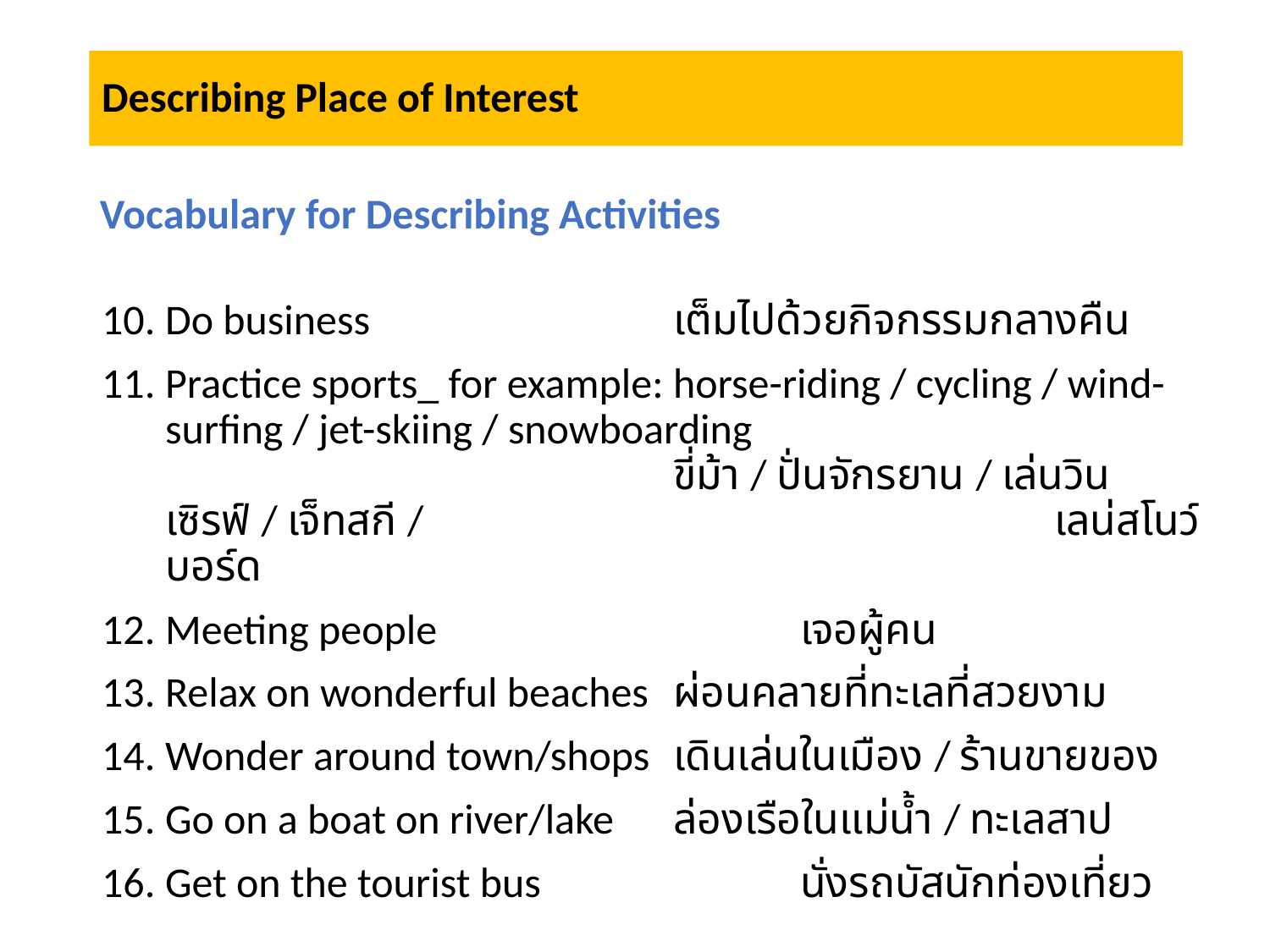

# Describing Place of Interest
Vocabulary for Describing Activities

Do business			เต็มไปด้วยกิจกรรมกลางคืน
Practice sports_ for example: horse-riding / cycling / wind-surfing / jet-skiing / snowboarding 								ขี่ม้า / ปั่นจักรยาน / เล่นวินเซิรฟ์ / เจ็ทสกี / 					เลน่สโนว์บอร์ด
Meeting people 			เจอผู้คน
Relax on wonderful beaches 	ผ่อนคลายที่ทะเลที่สวยงาม
Wonder around town/shops 	เดินเล่นในเมือง / ร้านขายของ
Go on a boat on river/lake 	ล่องเรือในแม่น้ำ / ทะเลสาป
Get on the tourist bus 		นั่งรถบัสนักท่องเที่ยว